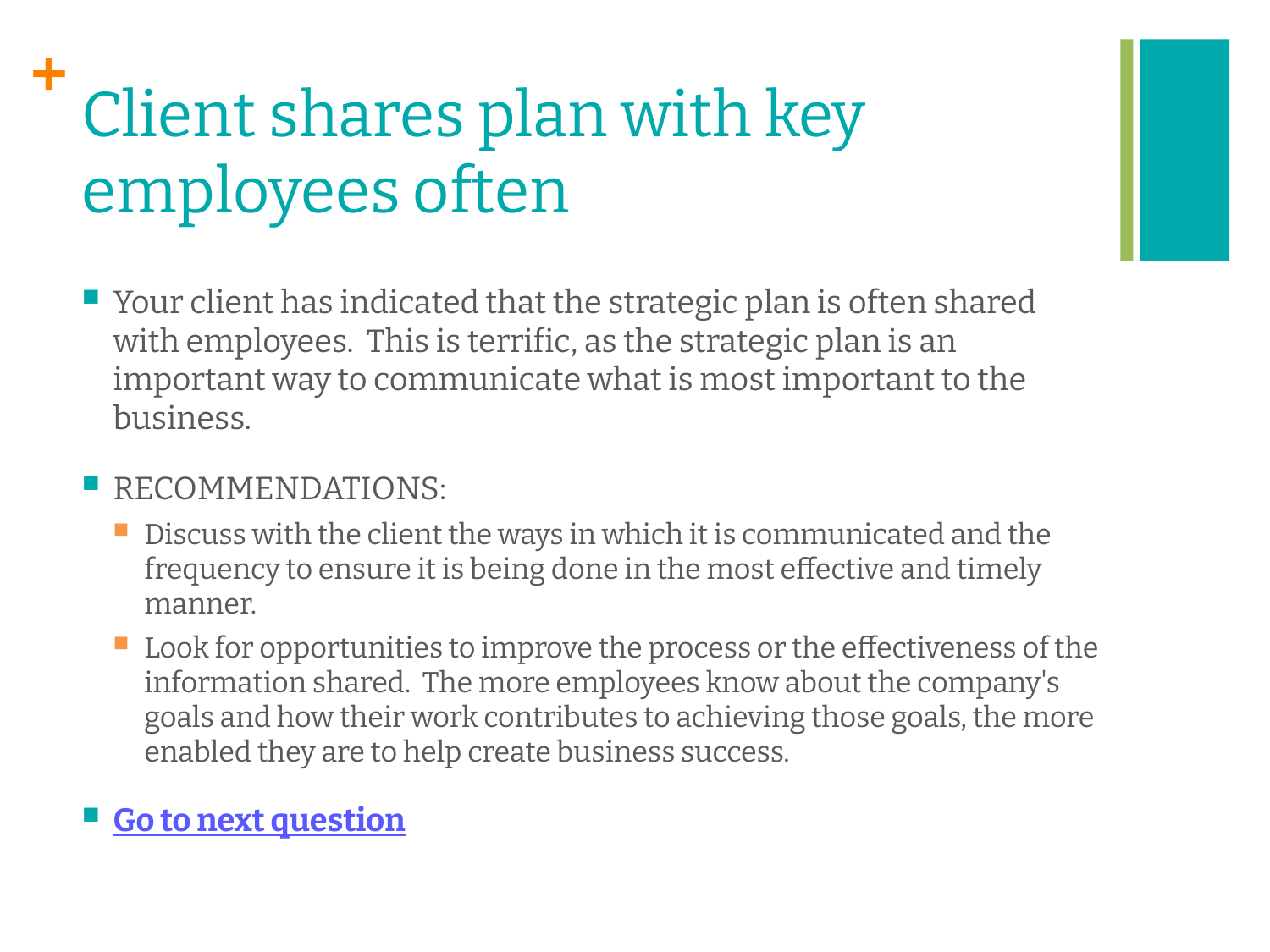

# Client shares plan with key employees often
Your client has indicated that the strategic plan is often shared with employees.  This is terrific, as the strategic plan is an important way to communicate what is most important to the business.
RECOMMENDATIONS:
Discuss with the client the ways in which it is communicated and the frequency to ensure it is being done in the most effective and timely manner.
Look for opportunities to improve the process or the effectiveness of the information shared.  The more employees know about the company's goals and how their work contributes to achieving those goals, the more enabled they are to help create business success.
Go to next question